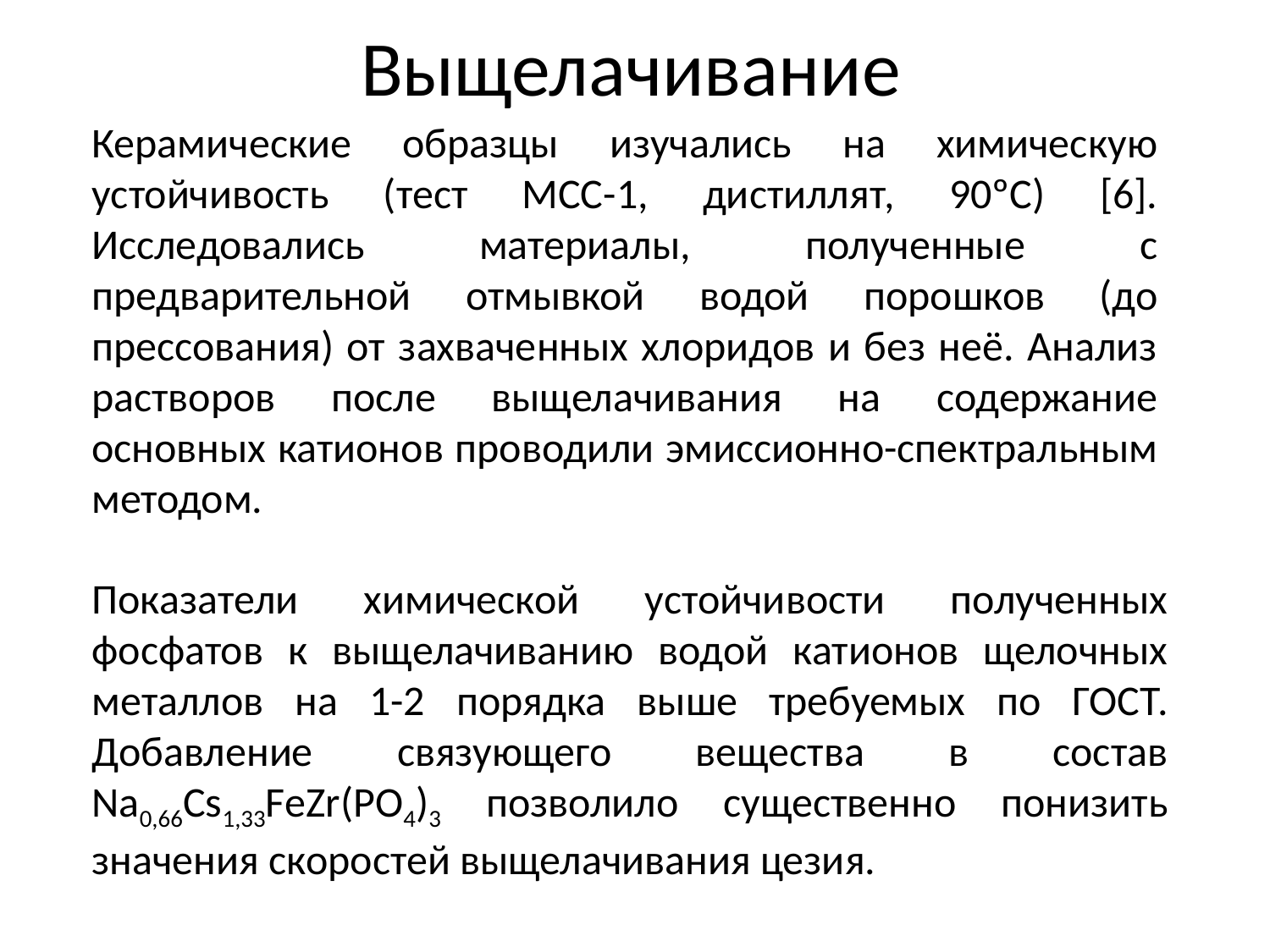

# Выщелачивание
Керамические образцы изучались на химическую устойчивость (тест МСС-1, дистиллят, 90ºС) [6]. Исследовались материалы, полученные с предварительной отмывкой водой порошков (до прессования) от захваченных хлоридов и без неё. Анализ растворов после выщелачивания на содержание основных катионов проводили эмиссионно-спектральным методом.
Показатели химической устойчивости полученных фосфатов к выщелачиванию водой катионов щелочных металлов на 1-2 порядка выше требуемых по ГОСТ. Добавление связующего вещества в состав Na0,66Cs1,33FeZr(PO4)3 позволило существенно понизить значения скоростей выщелачивания цезия.